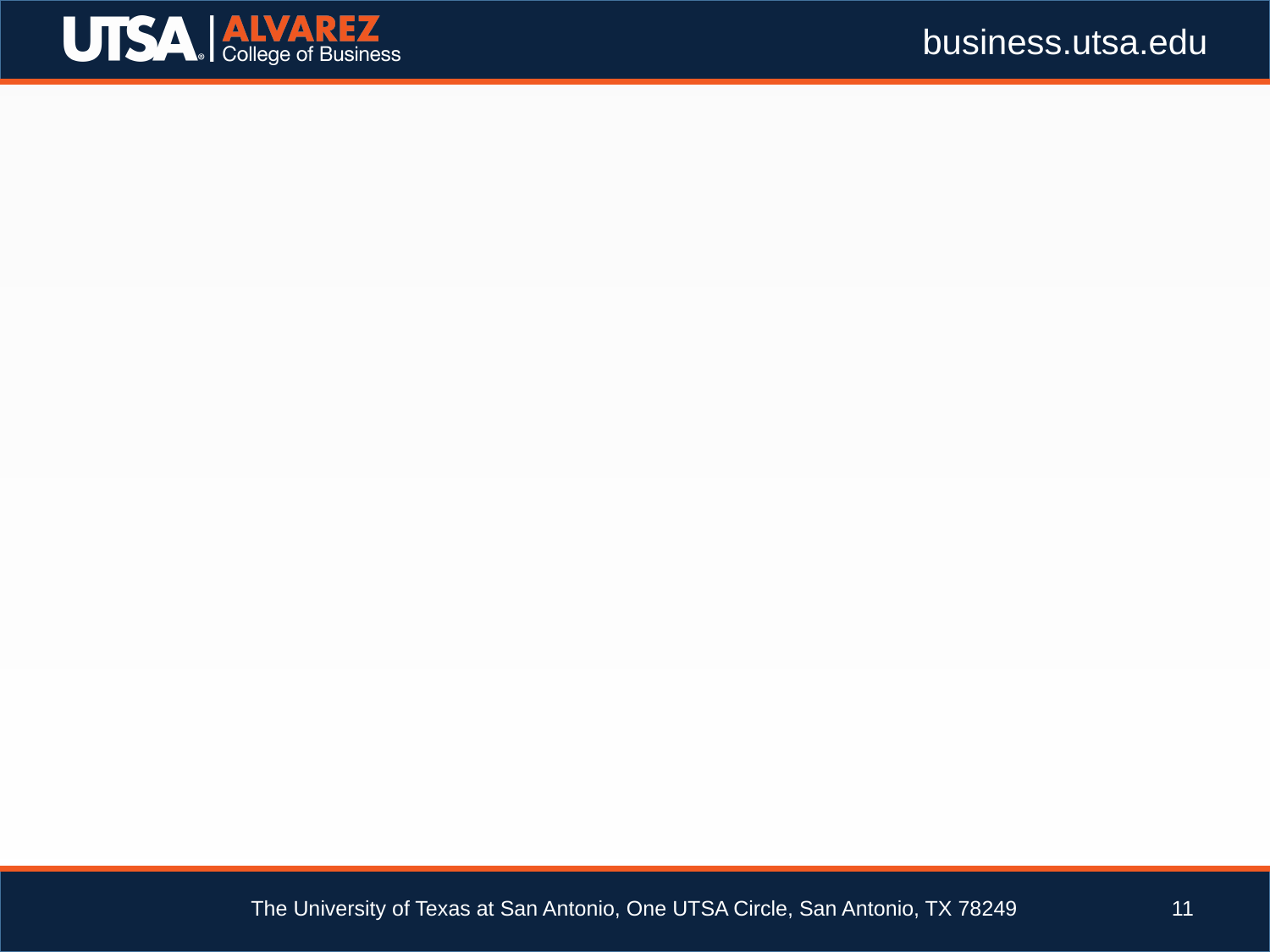

#
The University of Texas at San Antonio, One UTSA Circle, San Antonio, TX 78249
11